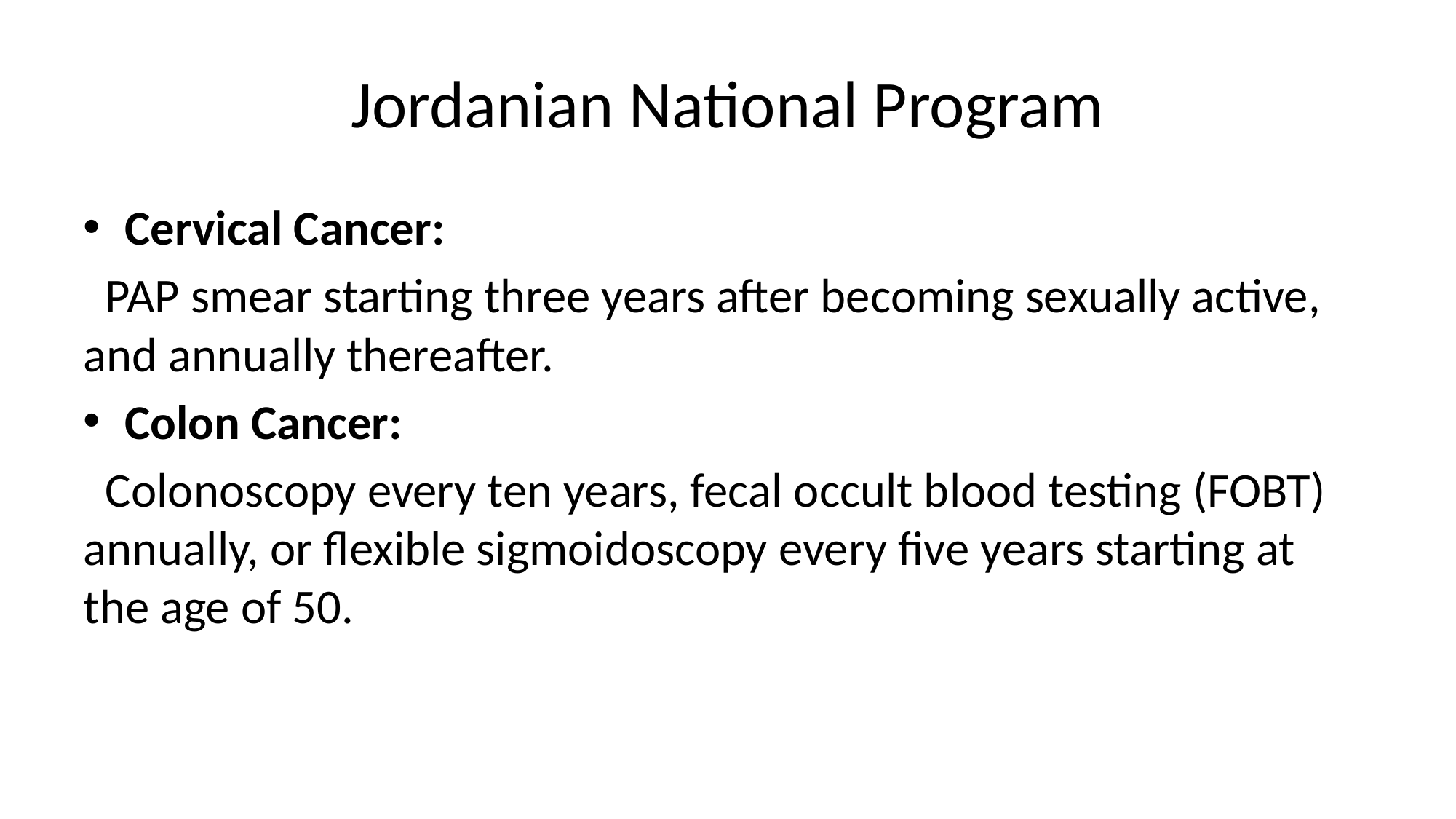

# Jordanian National Program
Cervical Cancer:
  PAP smear starting three years after becoming sexually active,     and annually thereafter.
Colon Cancer:
  Colonoscopy every ten years, fecal occult blood testing (FOBT) annually, or flexible sigmoidoscopy every five years starting at the age of 50.